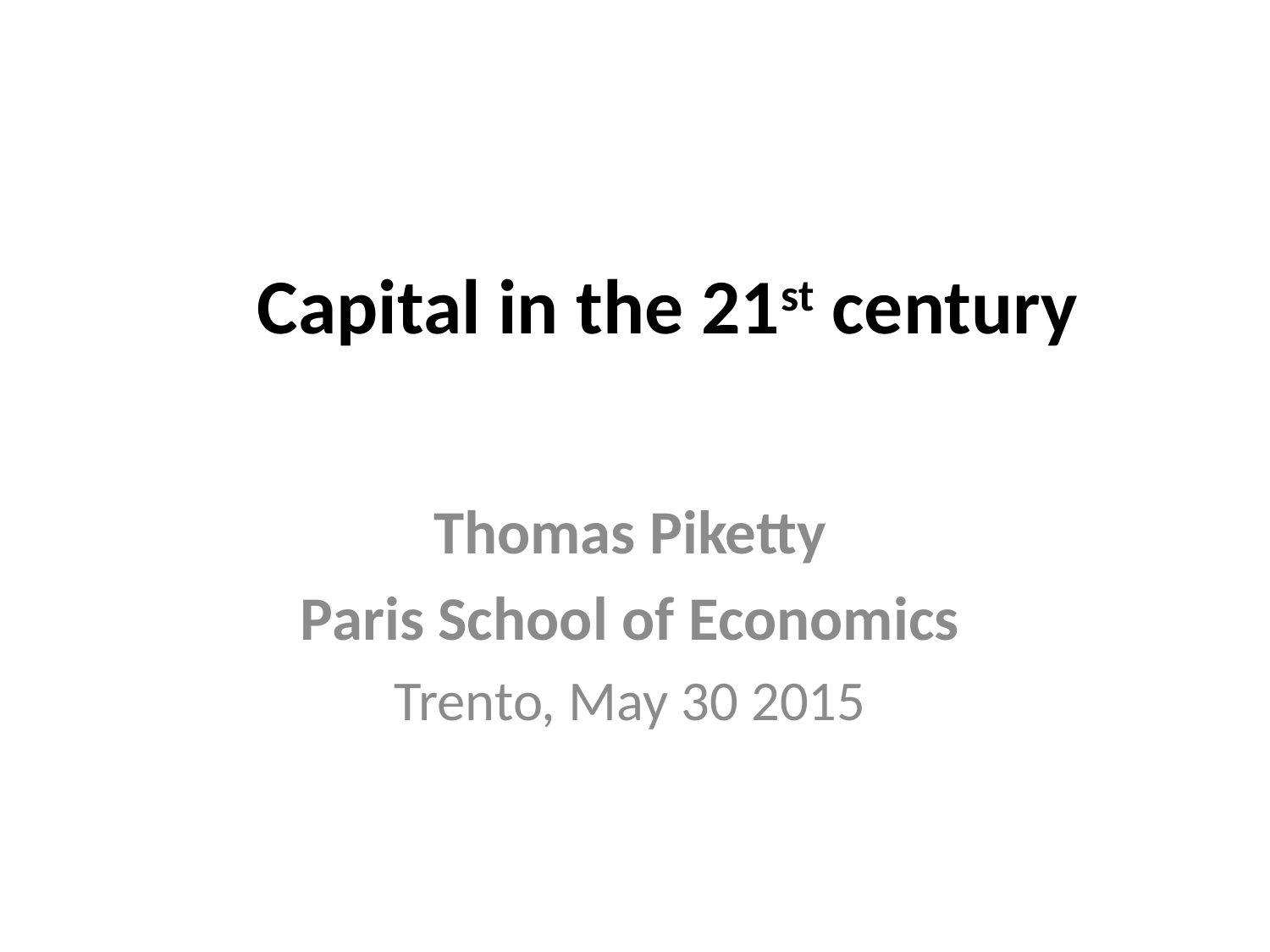

# Capital in the 21st century
Thomas Piketty
Paris School of Economics
Trento, May 30 2015